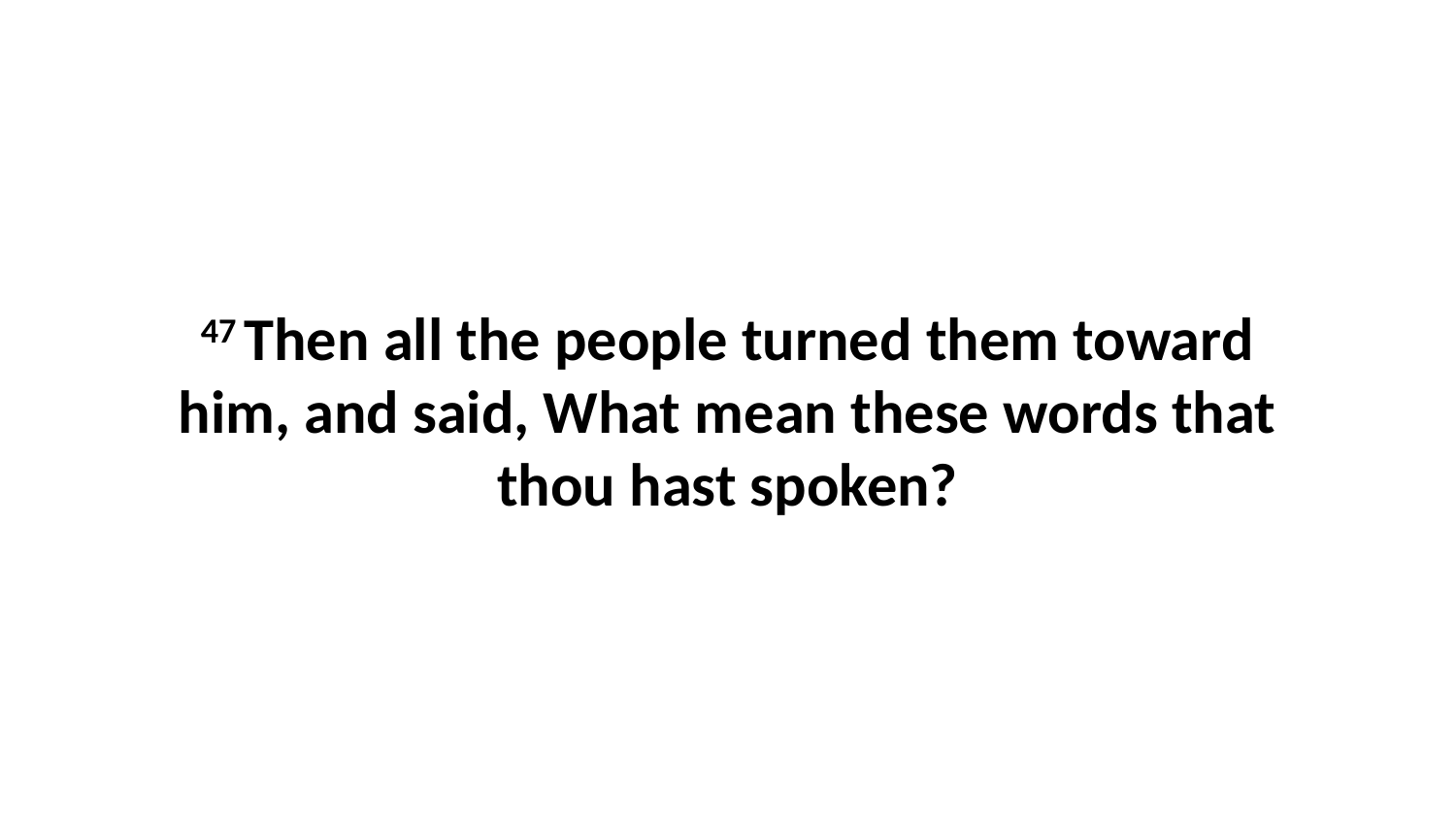

47 Then all the people turned them toward him, and said, What mean these words that thou hast spoken?